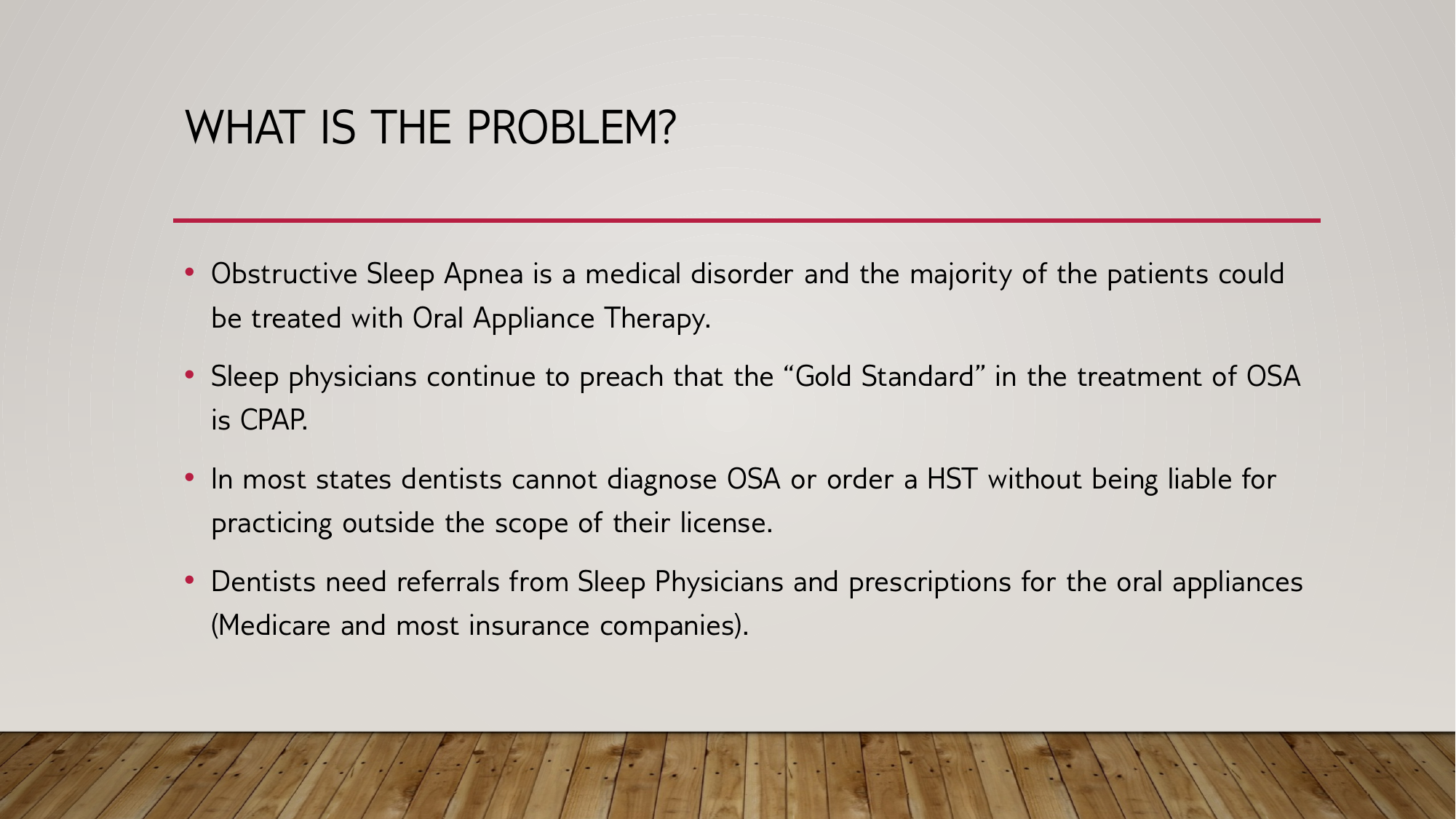

# What is the Problem?
Obstructive Sleep Apnea is a medical disorder and the majority of the patients could be treated with Oral Appliance Therapy.
Sleep physicians continue to preach that the “Gold Standard” in the treatment of OSA is CPAP.
In most states dentists cannot diagnose OSA or order a HST without being liable for practicing outside the scope of their license.
Dentists need referrals from Sleep Physicians and prescriptions for the oral appliances (Medicare and most insurance companies).